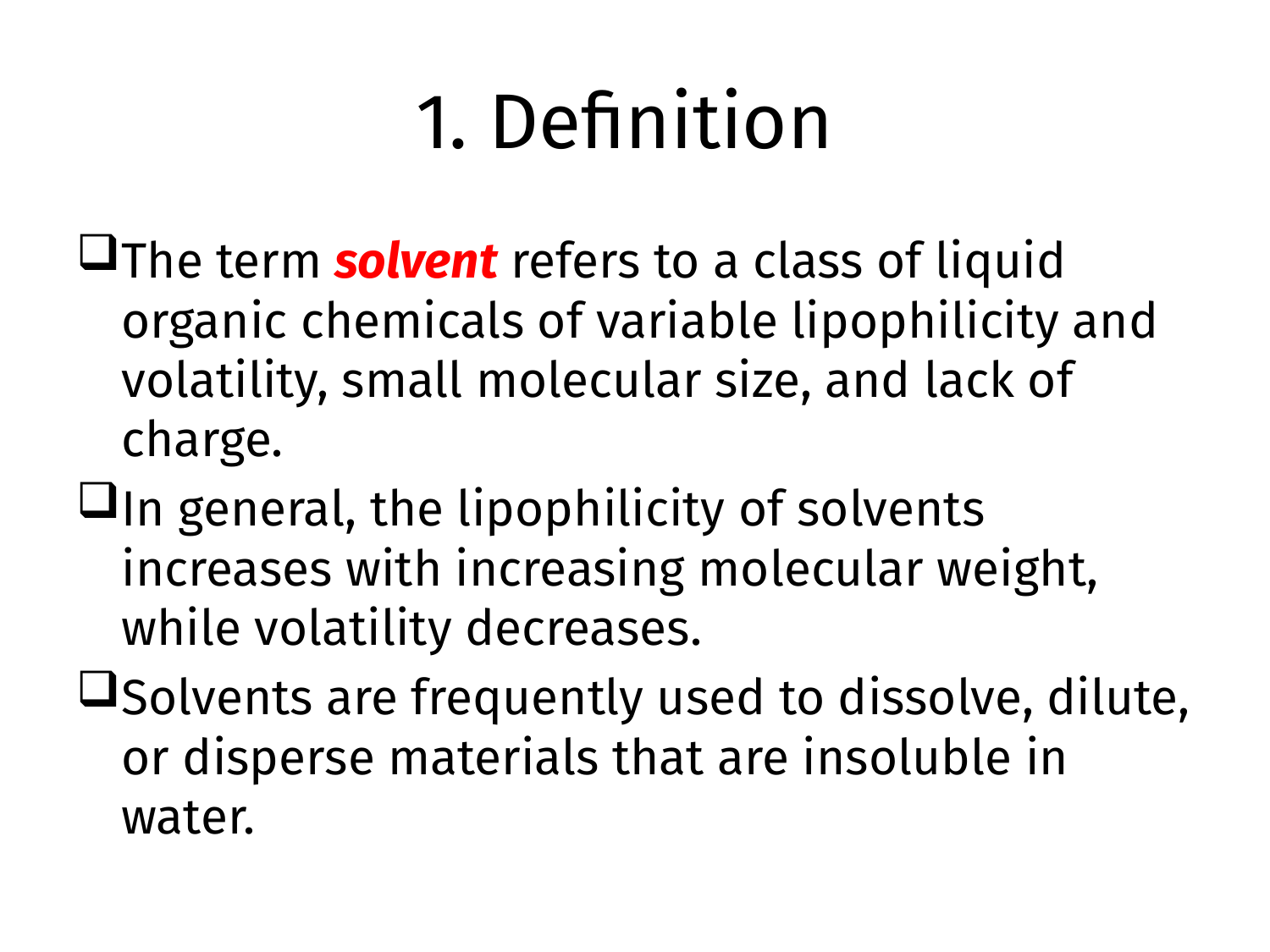

# 1. Definition
The term solvent refers to a class of liquid organic chemicals of variable lipophilicity and volatility, small molecular size, and lack of charge.
In general, the lipophilicity of solvents increases with increasing molecular weight, while volatility decreases.
Solvents are frequently used to dissolve, dilute, or disperse materials that are insoluble in water.